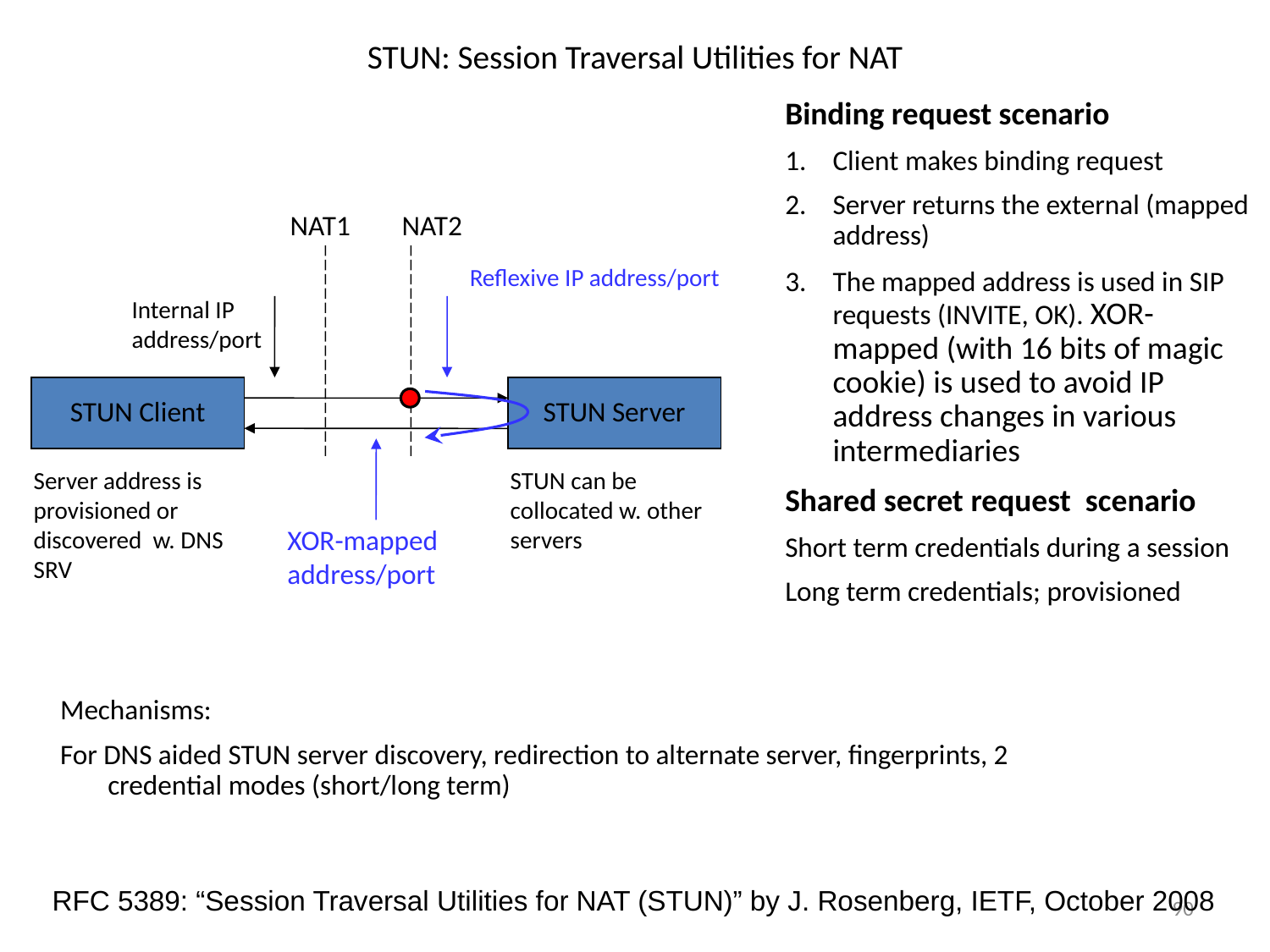

# STUN: Session Traversal Utilities for NAT
Binding request scenario
Client makes binding request
Server returns the external (mapped address)
The mapped address is used in SIP requests (INVITE, OK). XOR-mapped (with 16 bits of magic cookie) is used to avoid IP address changes in various intermediaries
Shared secret request  scenario
Short term credentials during a session
Long term credentials; provisioned
NAT1
NAT2

Reflexive IP address/port
Internal IP address/port

STUN Client

STUN Server

Server address is provisioned or discovered  w. DNS SRV
STUN can be collocated w. other servers
XOR-mapped address/port
Mechanisms:
For DNS aided STUN server discovery, redirection to alternate server, fingerprints, 2 credential modes (short/long term)
90
RFC 5389: “Session Traversal Utilities for NAT (STUN)” by J. Rosenberg, IETF, October 2008